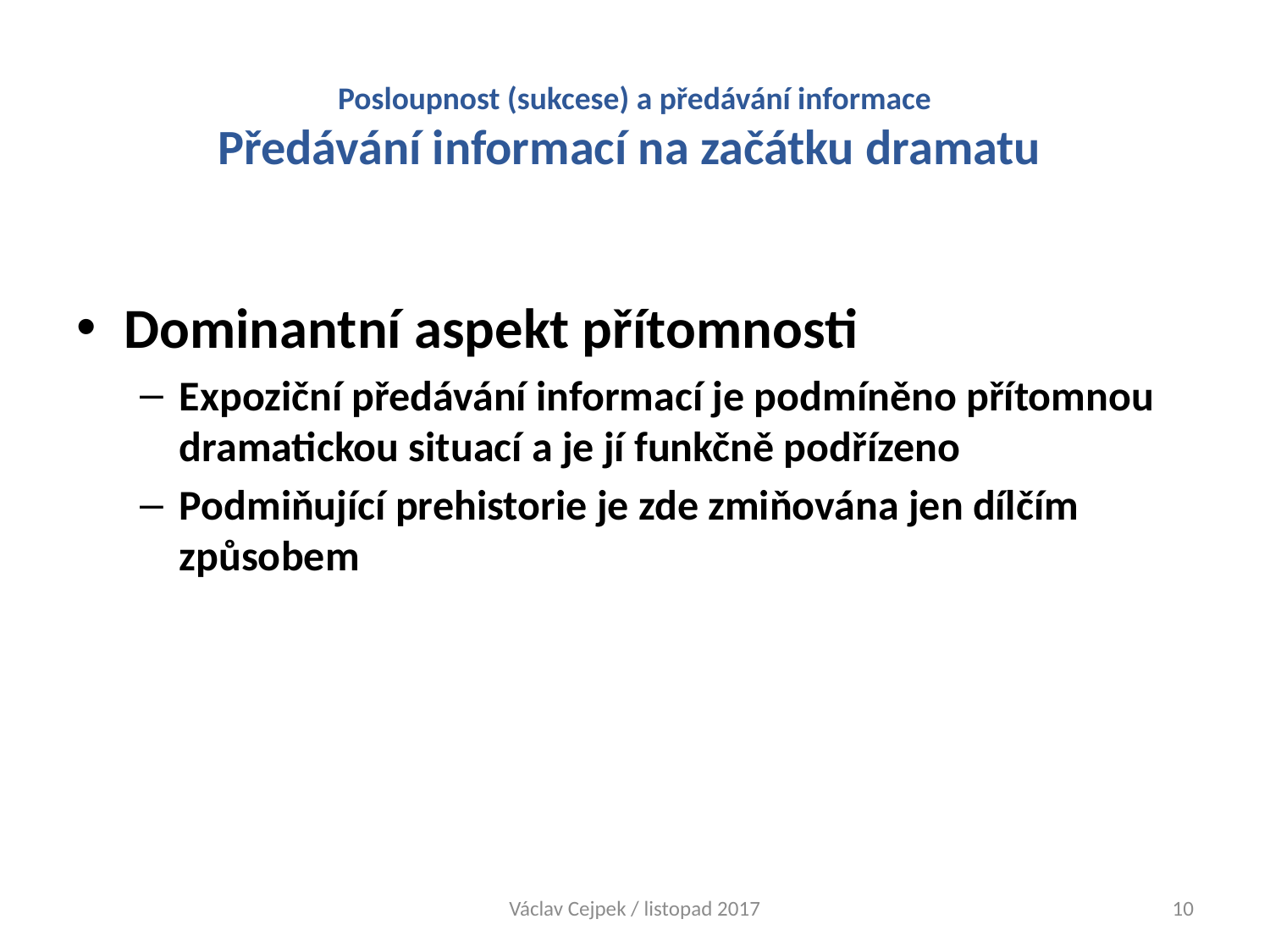

# Posloupnost (sukcese) a předávání informace Předávání informací na začátku dramatu

Dominantní aspekt přítomnosti
Expoziční předávání informací je podmíněno přítomnou dramatickou situací a je jí funkčně podřízeno
Podmiňující prehistorie je zde zmiňována jen dílčím způsobem

Václav Cejpek / listopad 2017
10